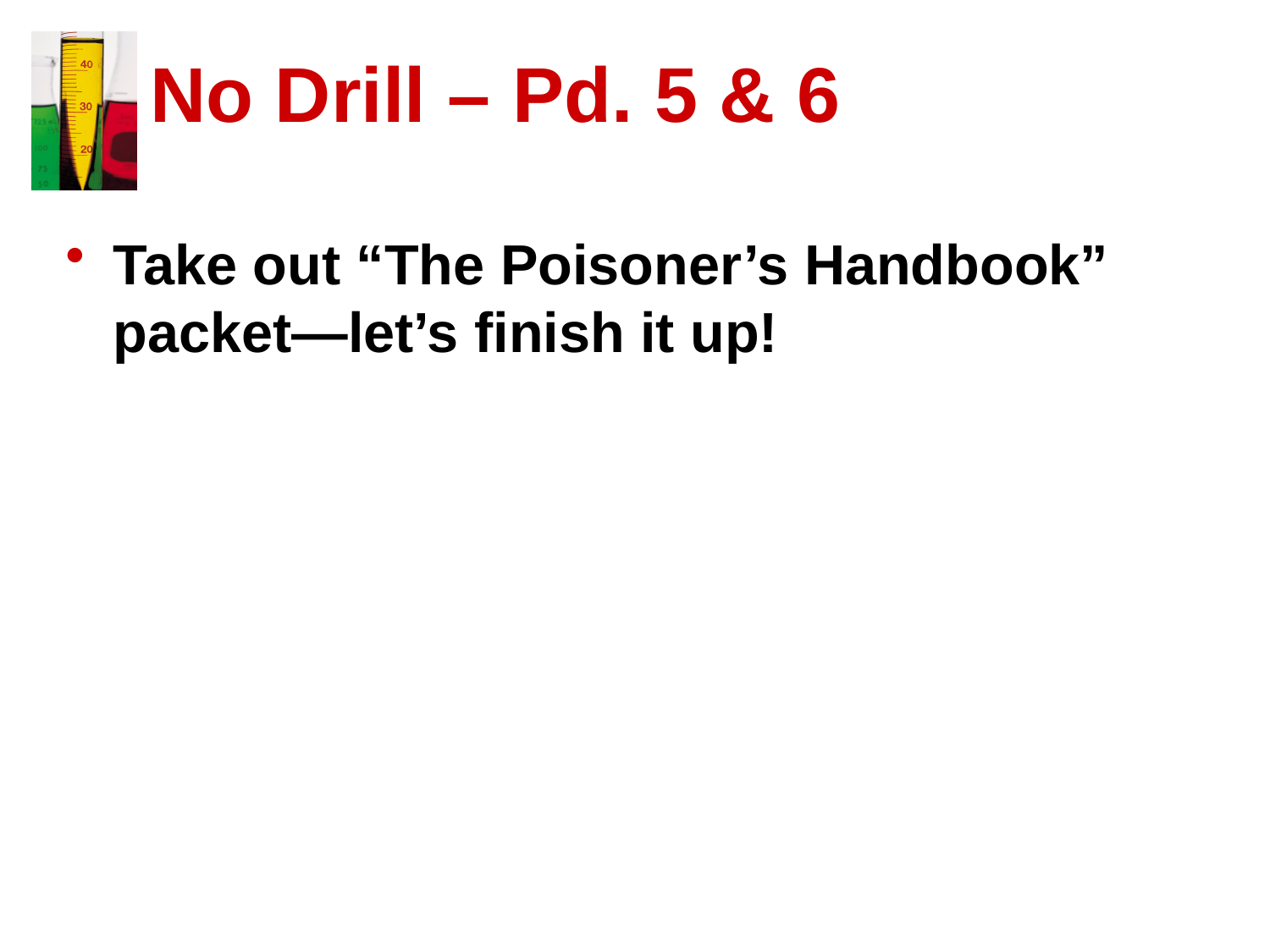

# No Drill – Pd. 5 & 6
Take out “The Poisoner’s Handbook” packet—let’s finish it up!